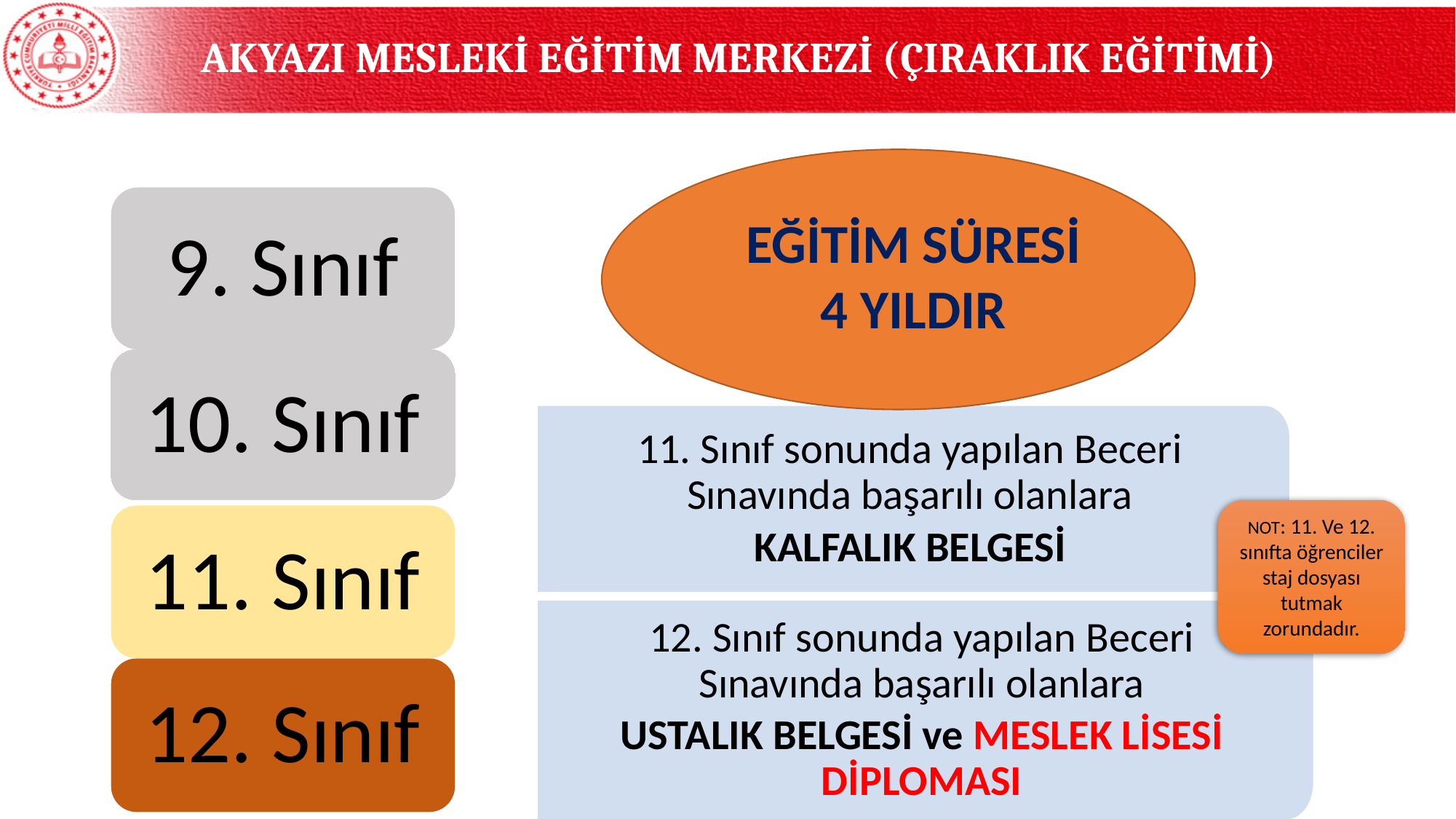

AKYAZI MESLEKİ EĞİTİM MERKEZİ (ÇIRAKLIK EĞİTİMİ)

EĞİTİM SÜRESİ
4 YILDIR
9. Sınıf
10. Sınıf
11. Sınıf sonunda yapılan Beceri Sınavında başarılı olanlara
KALFALIK BELGESİ
11. Sınıf
12. Sınıf sonunda yapılan Beceri Sınavında başarılı olanlara
USTALIK BELGESİ ve MESLEK LİSESİ DİPLOMASI
12. Sınıf
NOT: 11. Ve 12. sınıfta öğrenciler staj dosyası tutmak zorundadır.